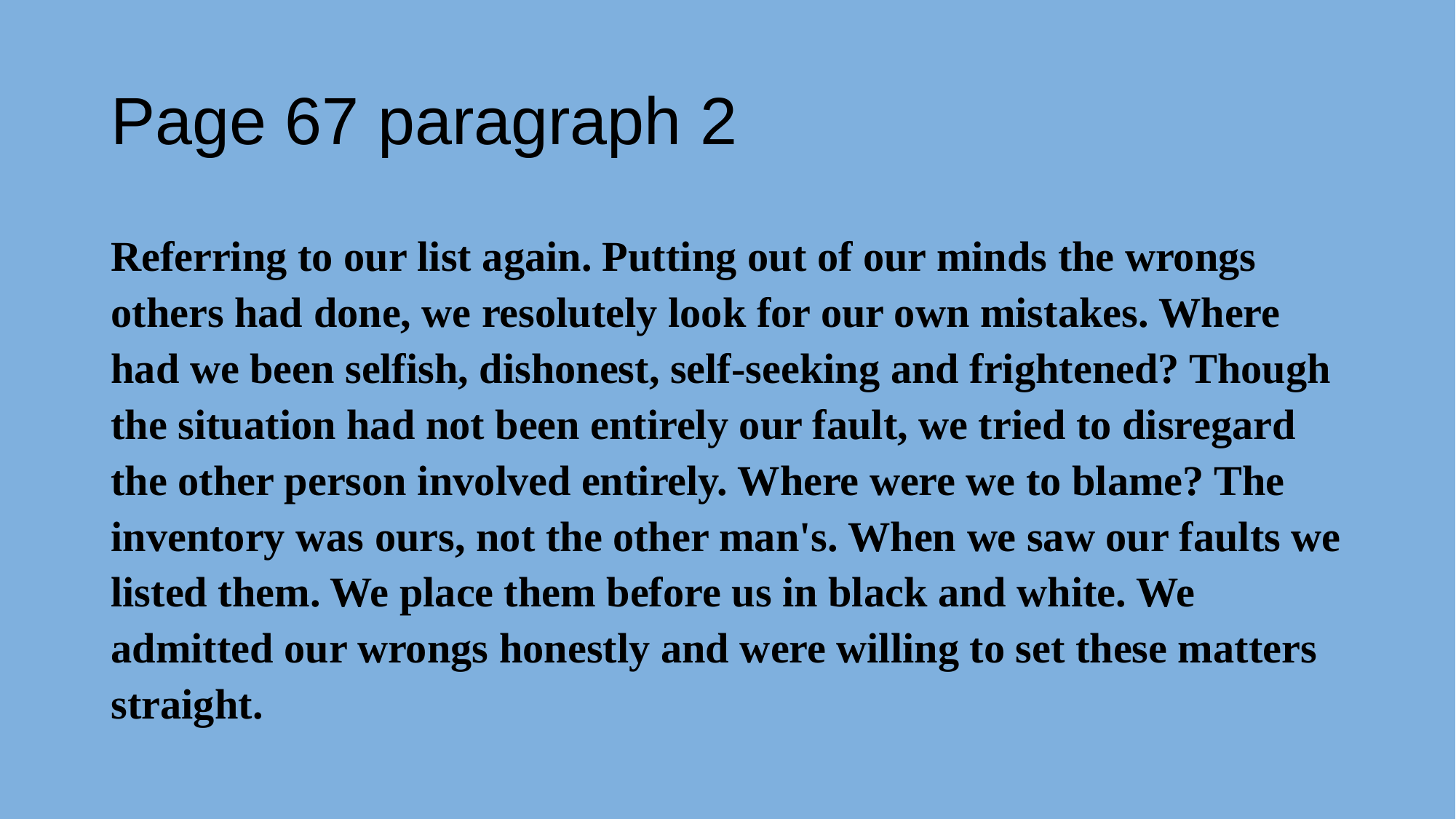

# Page 67 paragraph 2
Referring to our list again. Putting out of our minds the wrongs others had done, we resolutely look for our own mistakes. Where had we been selfish, dishonest, self-seeking and frightened? Though the situation had not been entirely our fault, we tried to disregard the other person involved entirely. Where were we to blame? The inventory was ours, not the other man's. When we saw our faults we listed them. We place them before us in black and white. We admitted our wrongs honestly and were willing to set these matters straight.